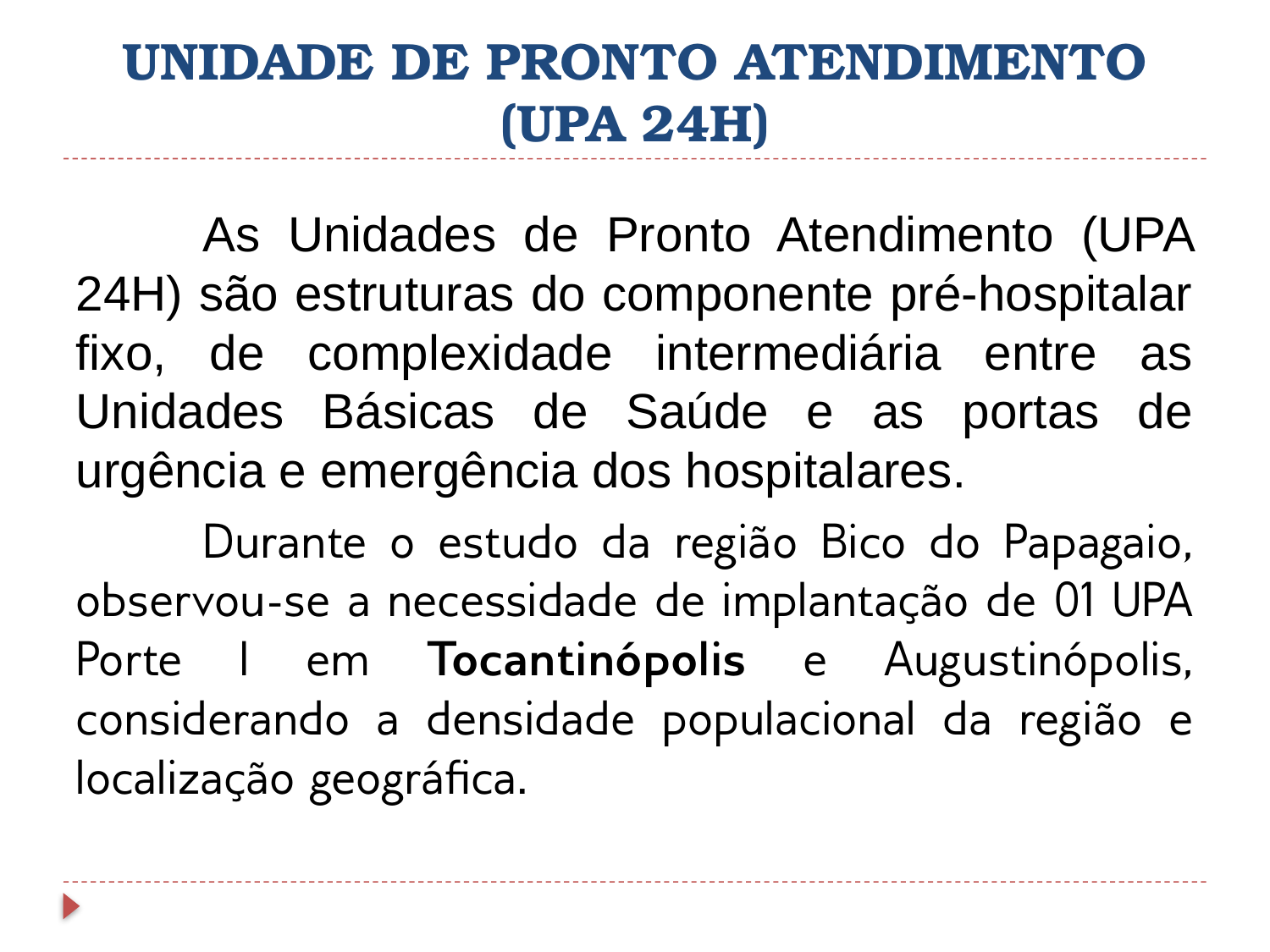

# UNIDADE DE PRONTO ATENDIMENTO (UPA 24H)
	As Unidades de Pronto Atendimento (UPA 24H) são estruturas do componente pré-hospitalar fixo, de complexidade intermediária entre as Unidades Básicas de Saúde e as portas de urgência e emergência dos hospitalares.
	Durante o estudo da região Bico do Papagaio, observou-se a necessidade de implantação de 01 UPA Porte I em Tocantinópolis e Augustinópolis, considerando a densidade populacional da região e localização geográfica.